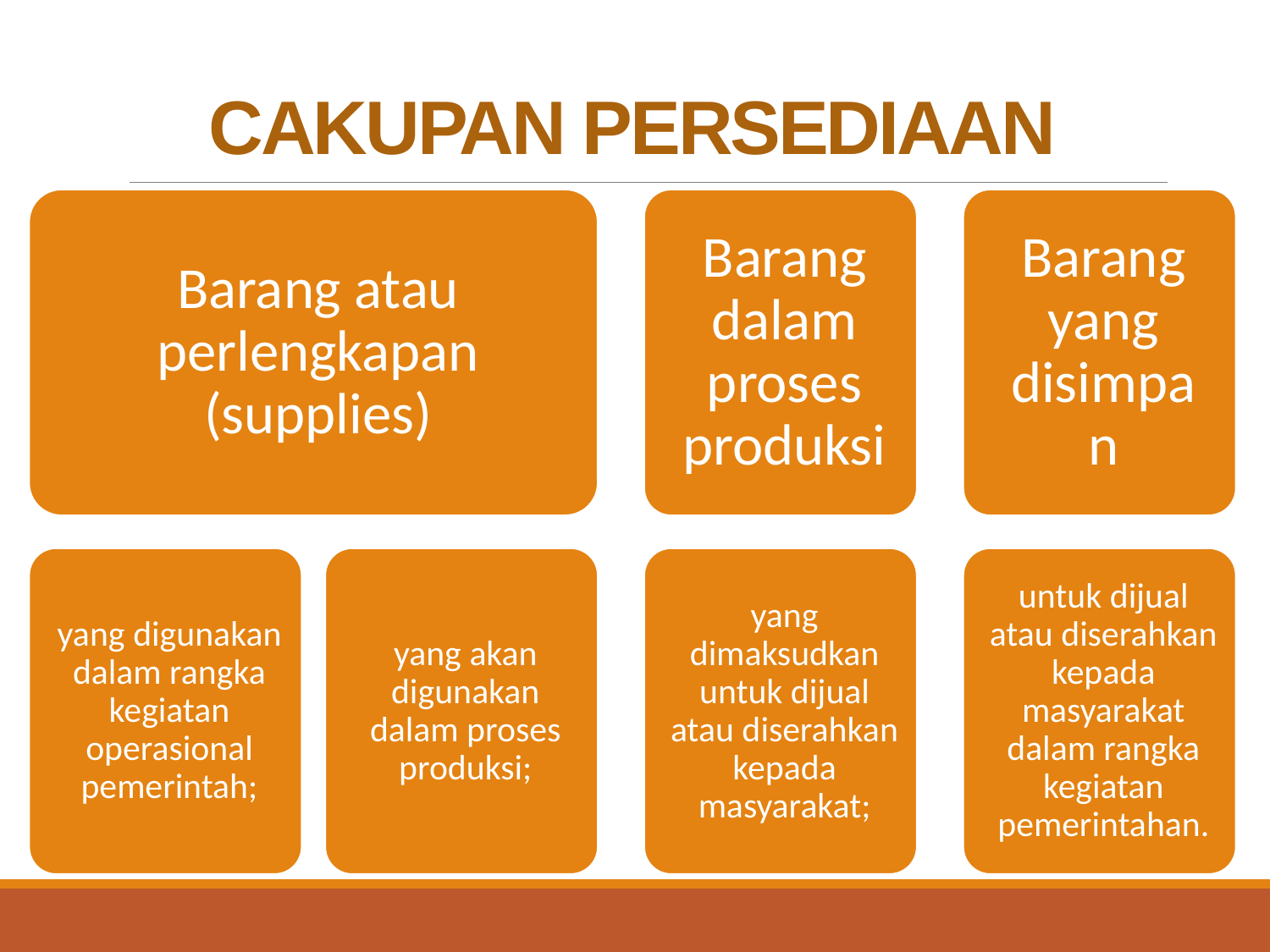

# CAKUPAN PERSEDIAAN
Barang atau perlengkapan (supplies)
yang digunakan dalam rangka kegiatan operasional pemerintah;
yang akan digunakan dalam proses produksi;
Barang dalam proses produksi
yang dimaksudkan untuk dijual atau diserahkan kepada masyarakat;
Barang yang disimpan
untuk dijual atau diserahkan kepada masyarakat dalam rangka kegiatan pemerintahan.